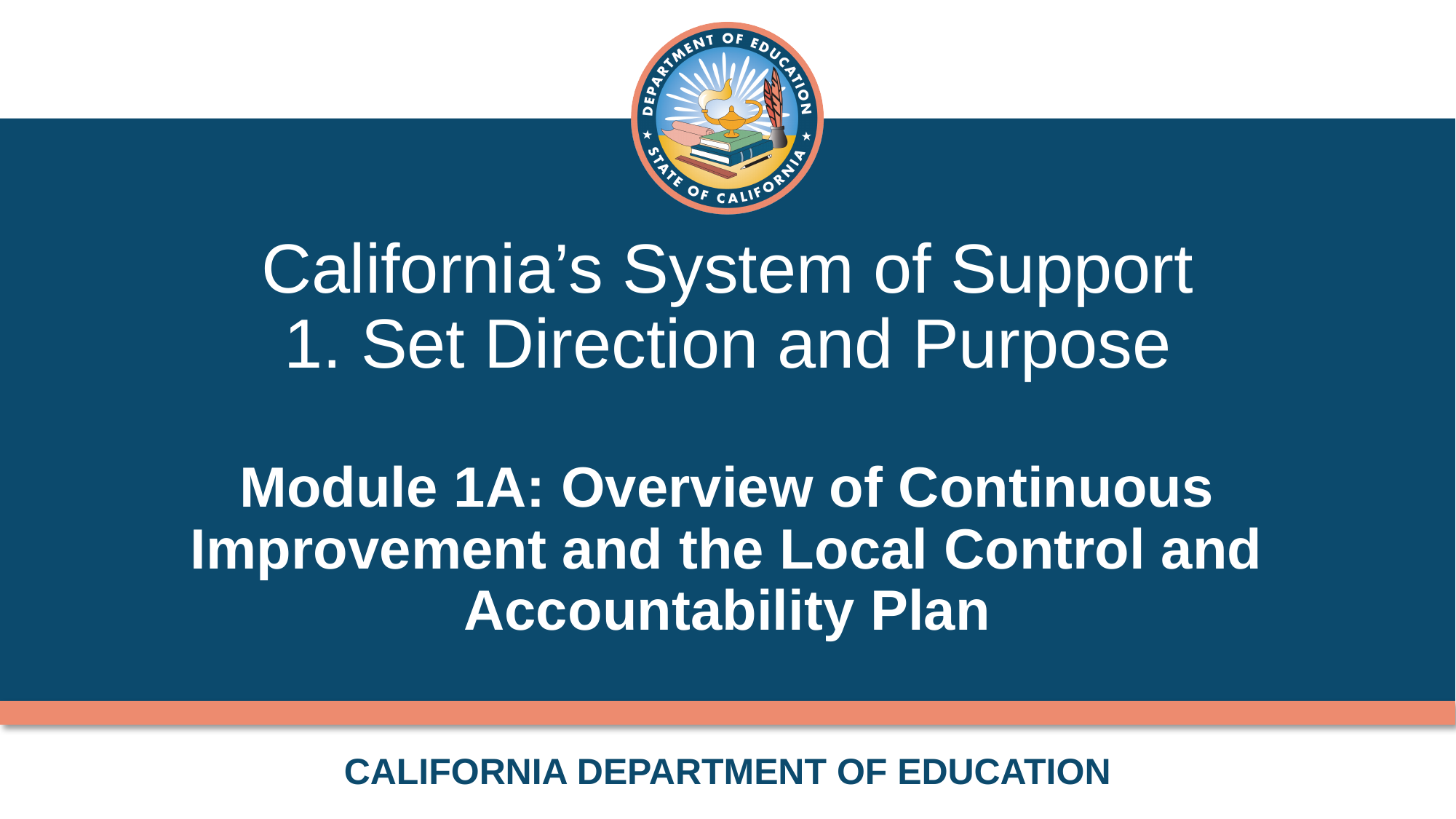

# California’s System of Support 1. Set Direction and Purpose Module 1A: Overview of Continuous Improvement and the Local Control and Accountability Plan